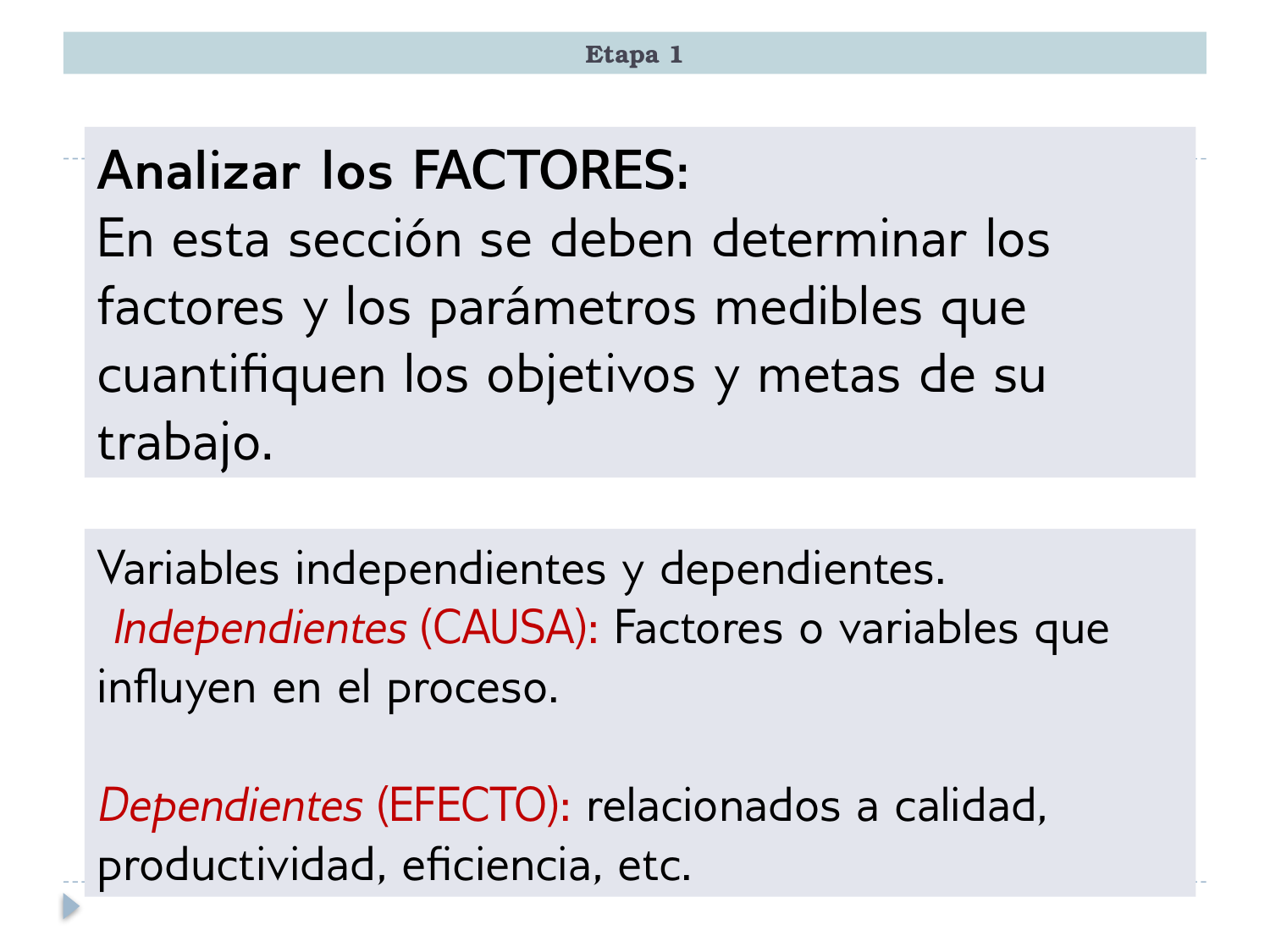

Etapa 1
Analizar los FACTORES:
En esta sección se deben determinar los factores y los parámetros medibles que cuantifiquen los objetivos y metas de su trabajo.
Variables independientes y dependientes.
 Independientes (CAUSA): Factores o variables que influyen en el proceso.

Dependientes (EFECTO): relacionados a calidad, productividad, eficiencia, etc.